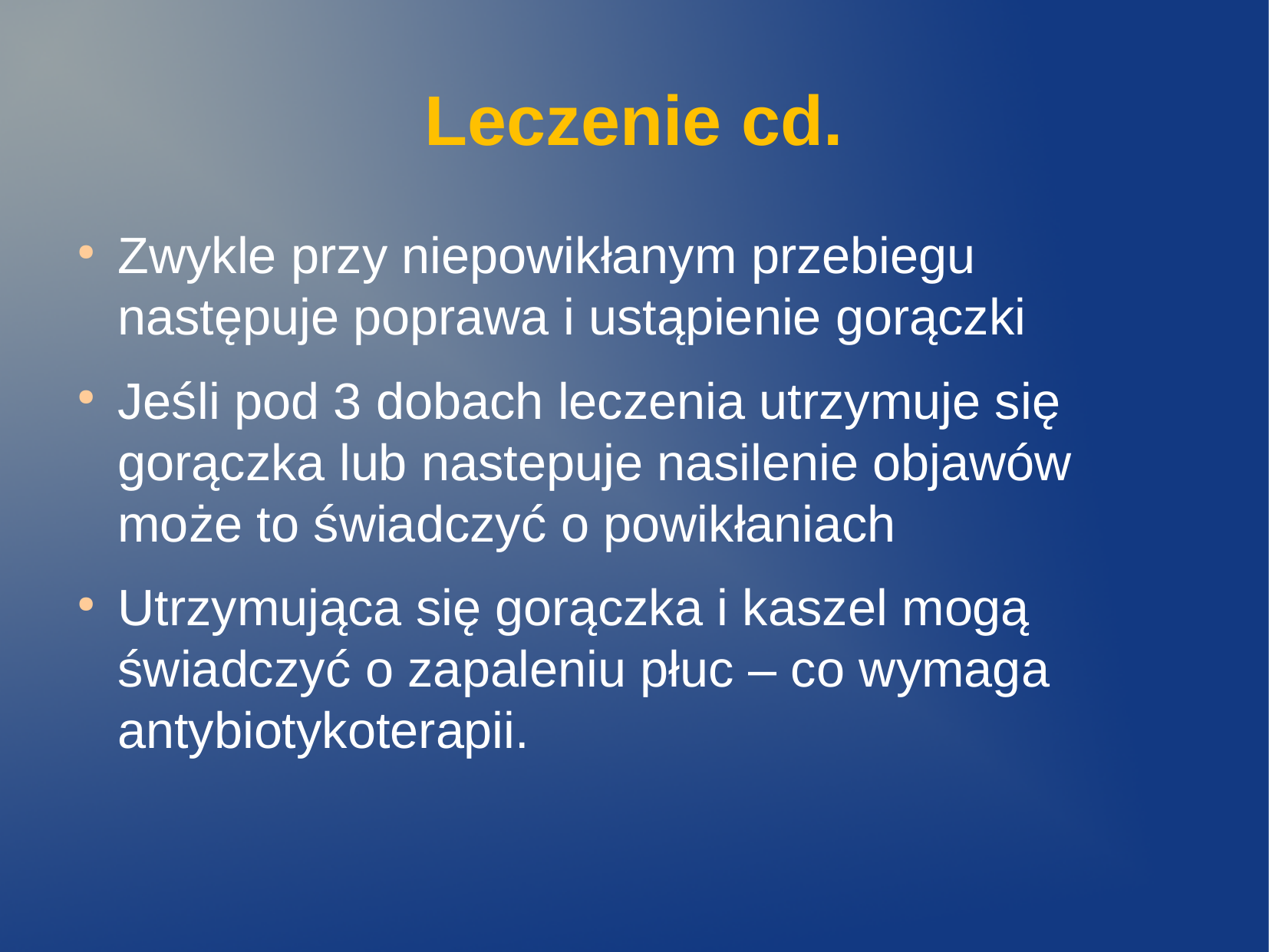

Leczenie cd.
Zwykle przy niepowikłanym przebiegu następuje poprawa i ustąpienie gorączki
Jeśli pod 3 dobach leczenia utrzymuje się gorączka lub nastepuje nasilenie objawów może to świadczyć o powikłaniach
Utrzymująca się gorączka i kaszel mogą świadczyć o zapaleniu płuc – co wymaga antybiotykoterapii.